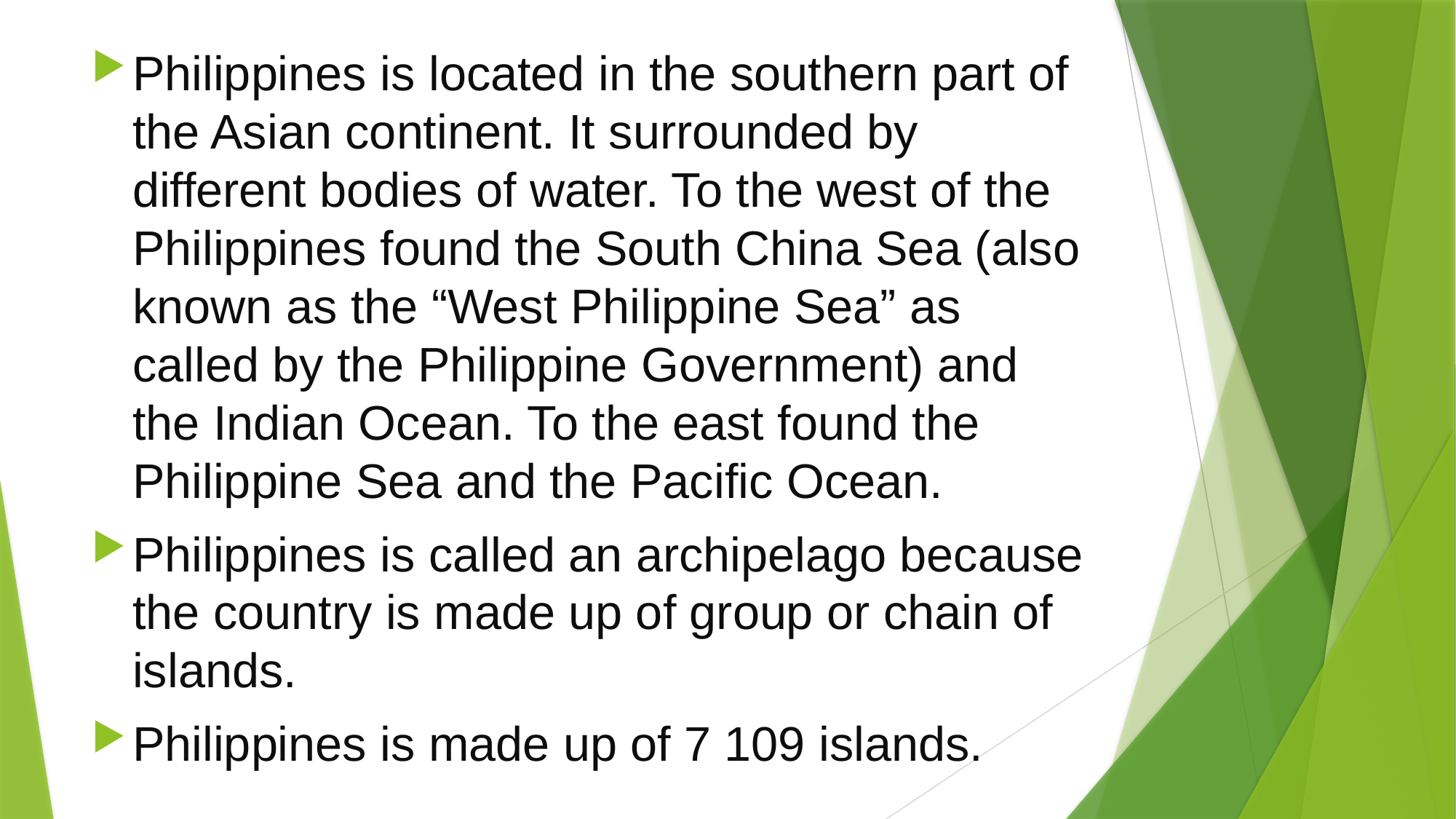

Philippines is located in the southern part of the Asian continent. It surrounded by different bodies of water. To the west of the Philippines found the South China Sea (also known as the “West Philippine Sea” as called by the Philippine Government) and the Indian Ocean. To the east found the Philippine Sea and the Pacific Ocean.
Philippines is called an archipelago because the country is made up of group or chain of islands.
Philippines is made up of 7 109 islands.